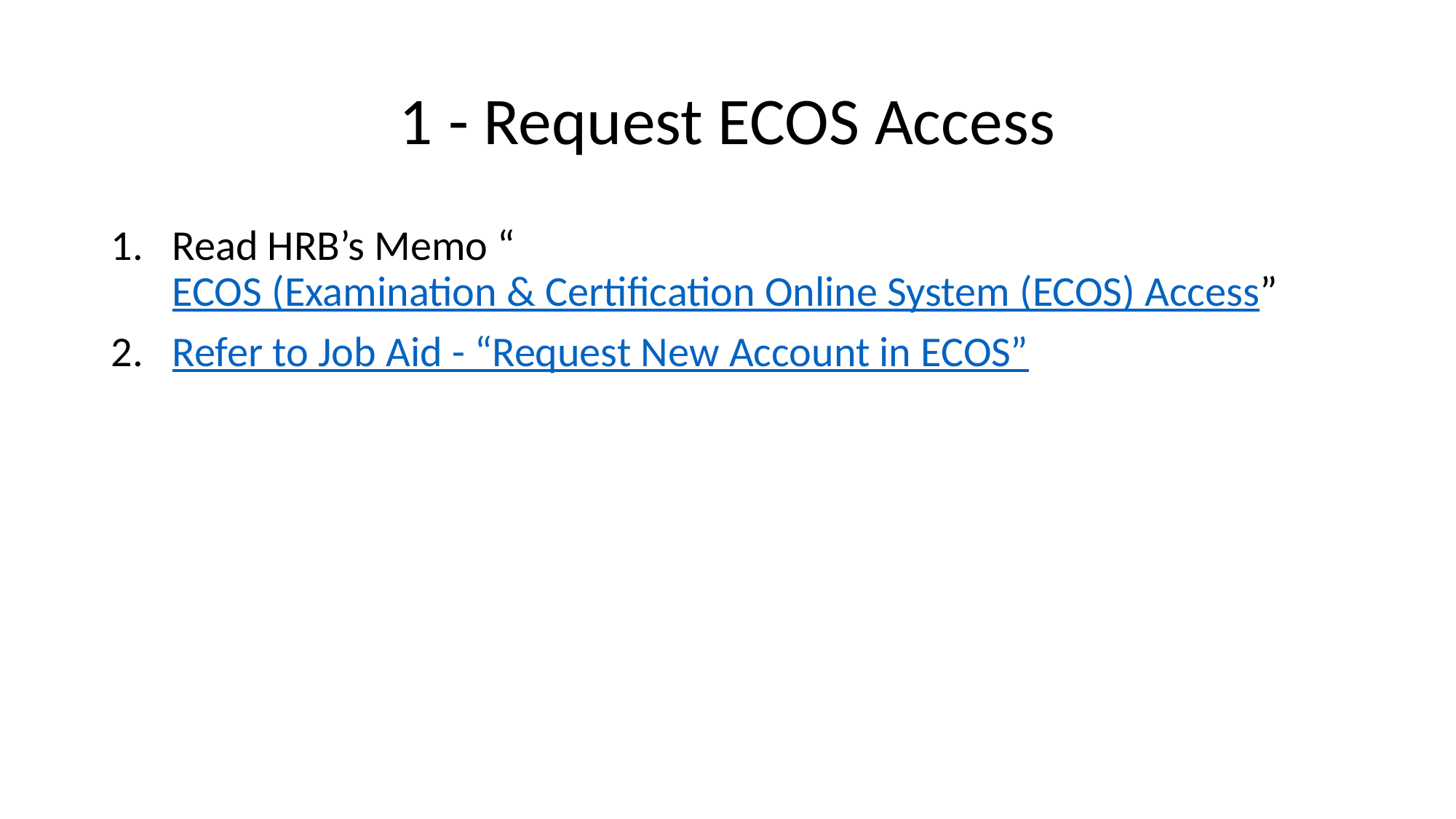

# 1 - Request ECOS Access
Read HRB’s Memo “ECOS (Examination & Certification Online System (ECOS) Access”
Refer to Job Aid - “Request New Account in ECOS”